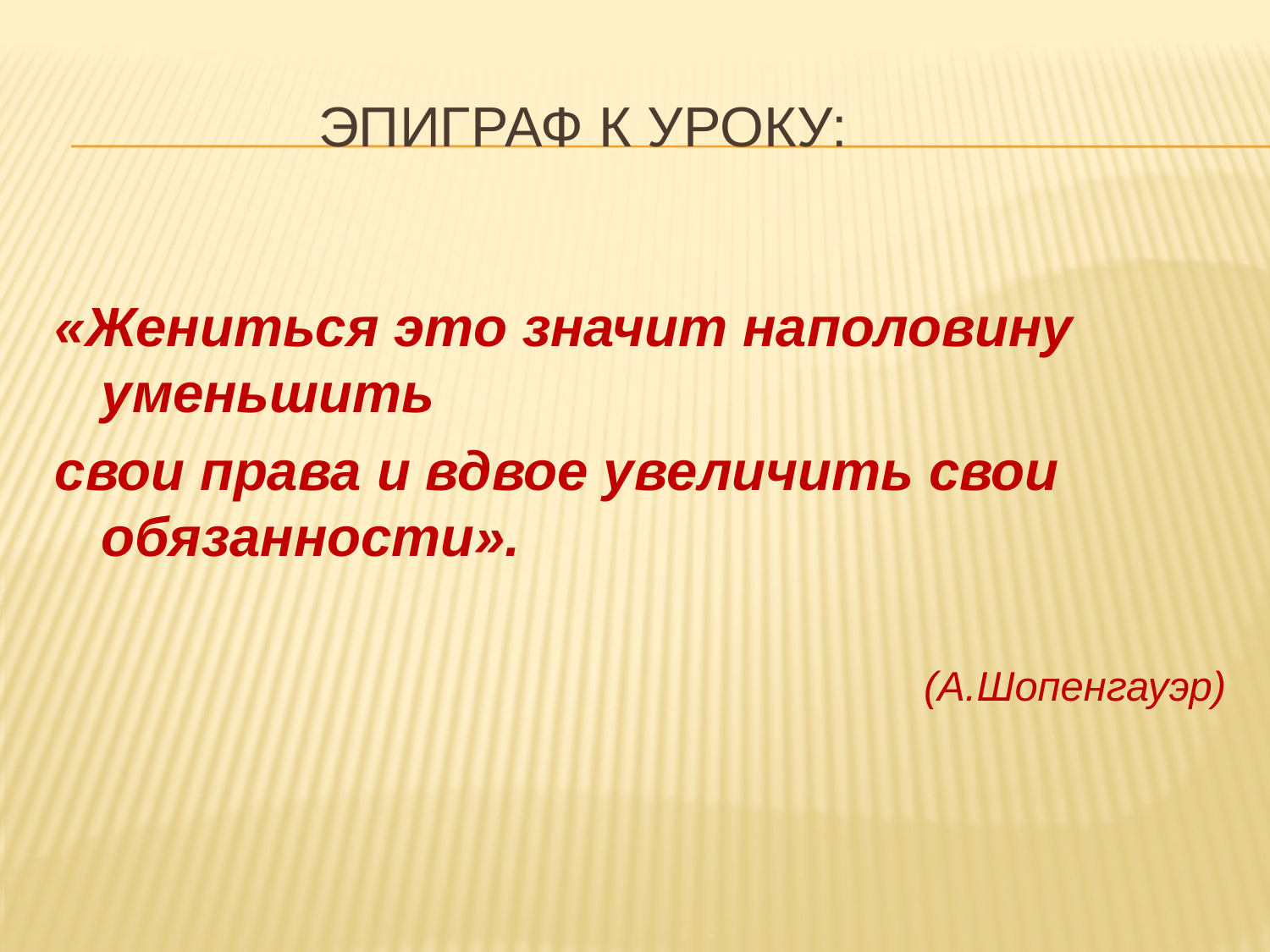

# Эпиграф к уроку:

«Жениться это значит наполовину уменьшить
свои права и вдвое увеличить свои обязанности».

                                                                 (А.Шопенгауэр)